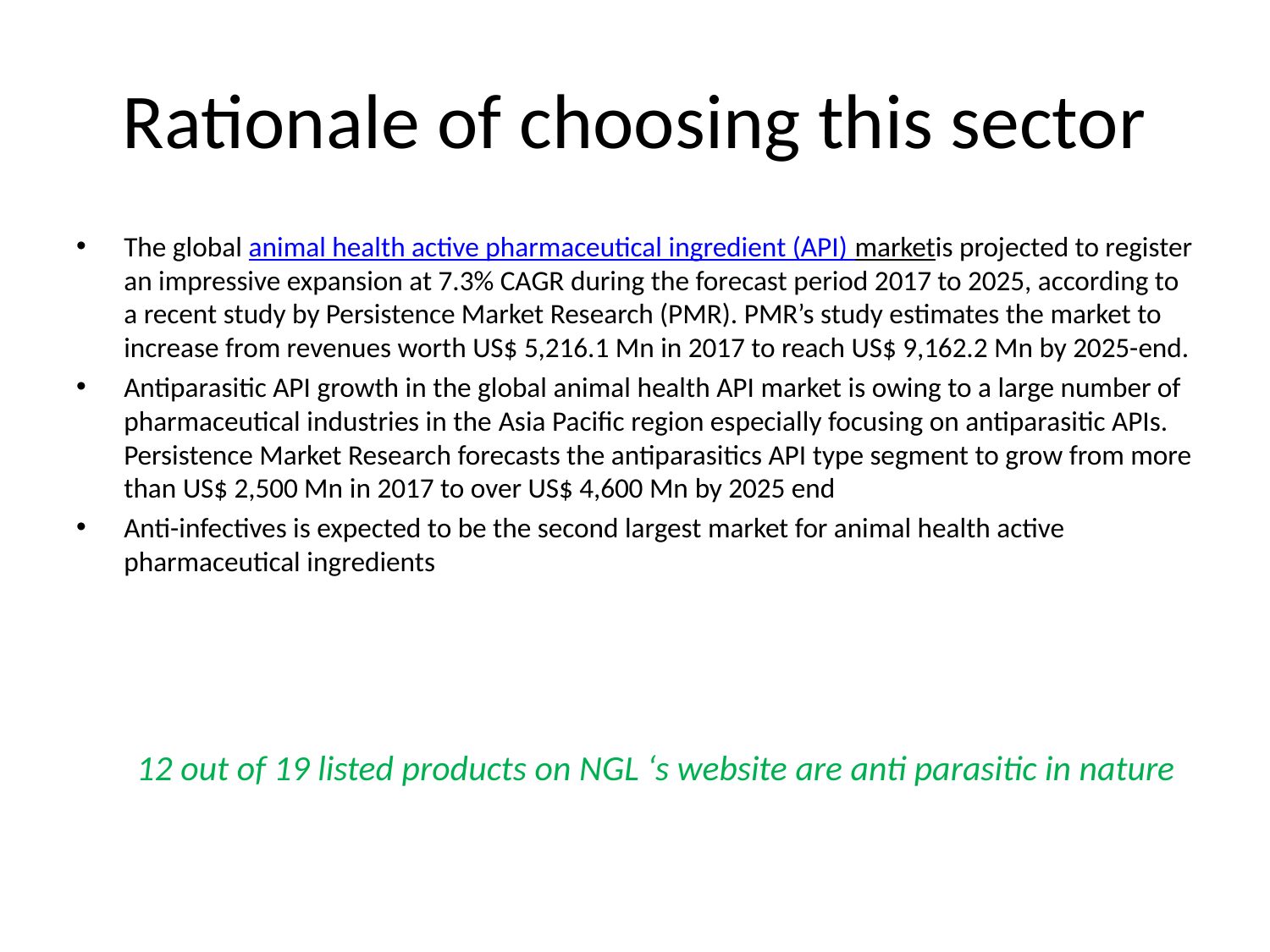

# Rationale of choosing this sector
The global animal health active pharmaceutical ingredient (API) marketis projected to register an impressive expansion at 7.3% CAGR during the forecast period 2017 to 2025, according to a recent study by Persistence Market Research (PMR). PMR’s study estimates the market to increase from revenues worth US$ 5,216.1 Mn in 2017 to reach US$ 9,162.2 Mn by 2025-end.
Antiparasitic API growth in the global animal health API market is owing to a large number of pharmaceutical industries in the Asia Pacific region especially focusing on antiparasitic APIs. Persistence Market Research forecasts the antiparasitics API type segment to grow from more than US$ 2,500 Mn in 2017 to over US$ 4,600 Mn by 2025 end
Anti-infectives is expected to be the second largest market for animal health active pharmaceutical ingredients

12 out of 19 listed products on NGL ‘s website are anti parasitic in nature